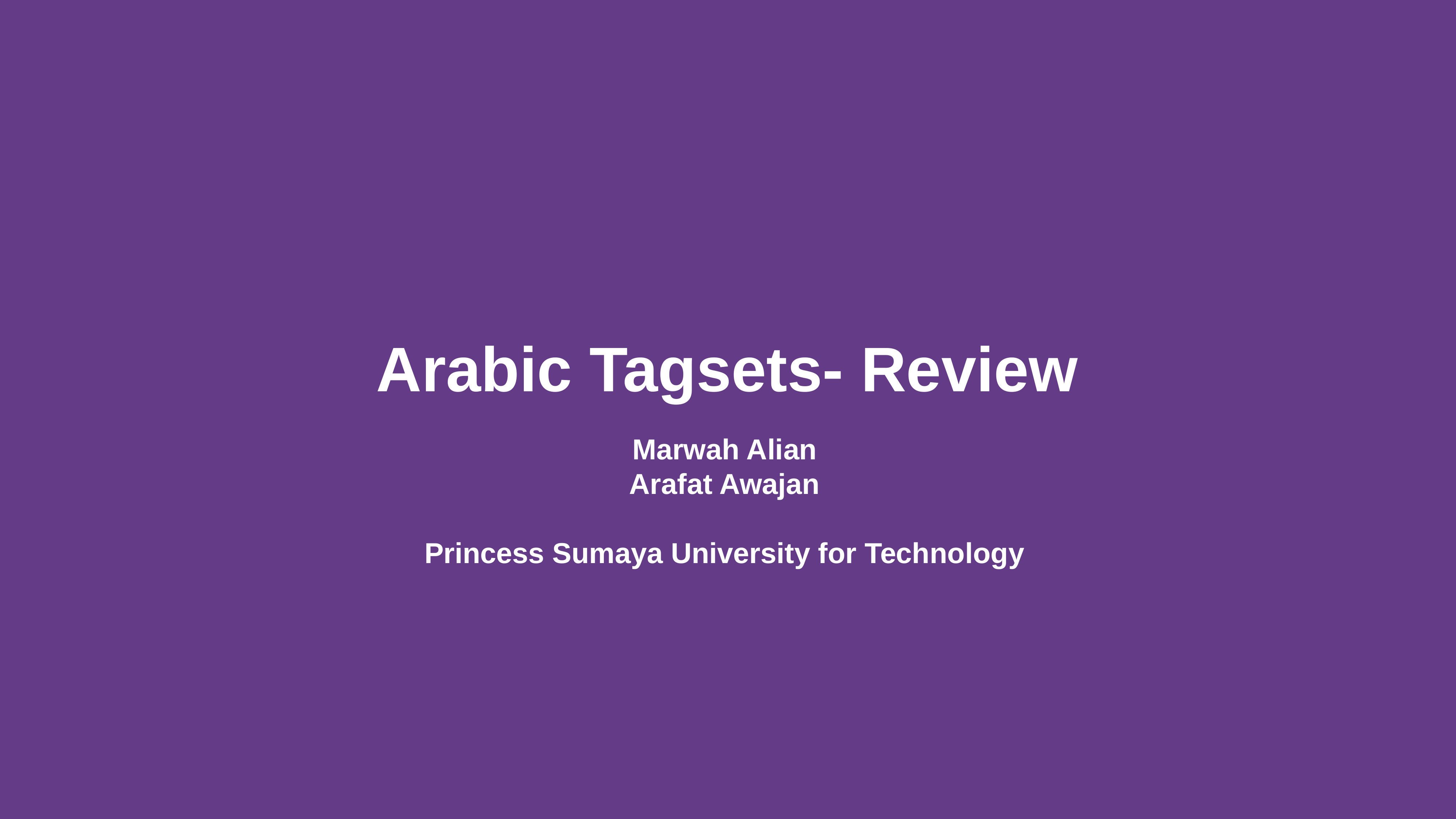

Arabic Tagsets- Review

Marwah Alian
Arafat Awajan

Princess Sumaya University for Technology